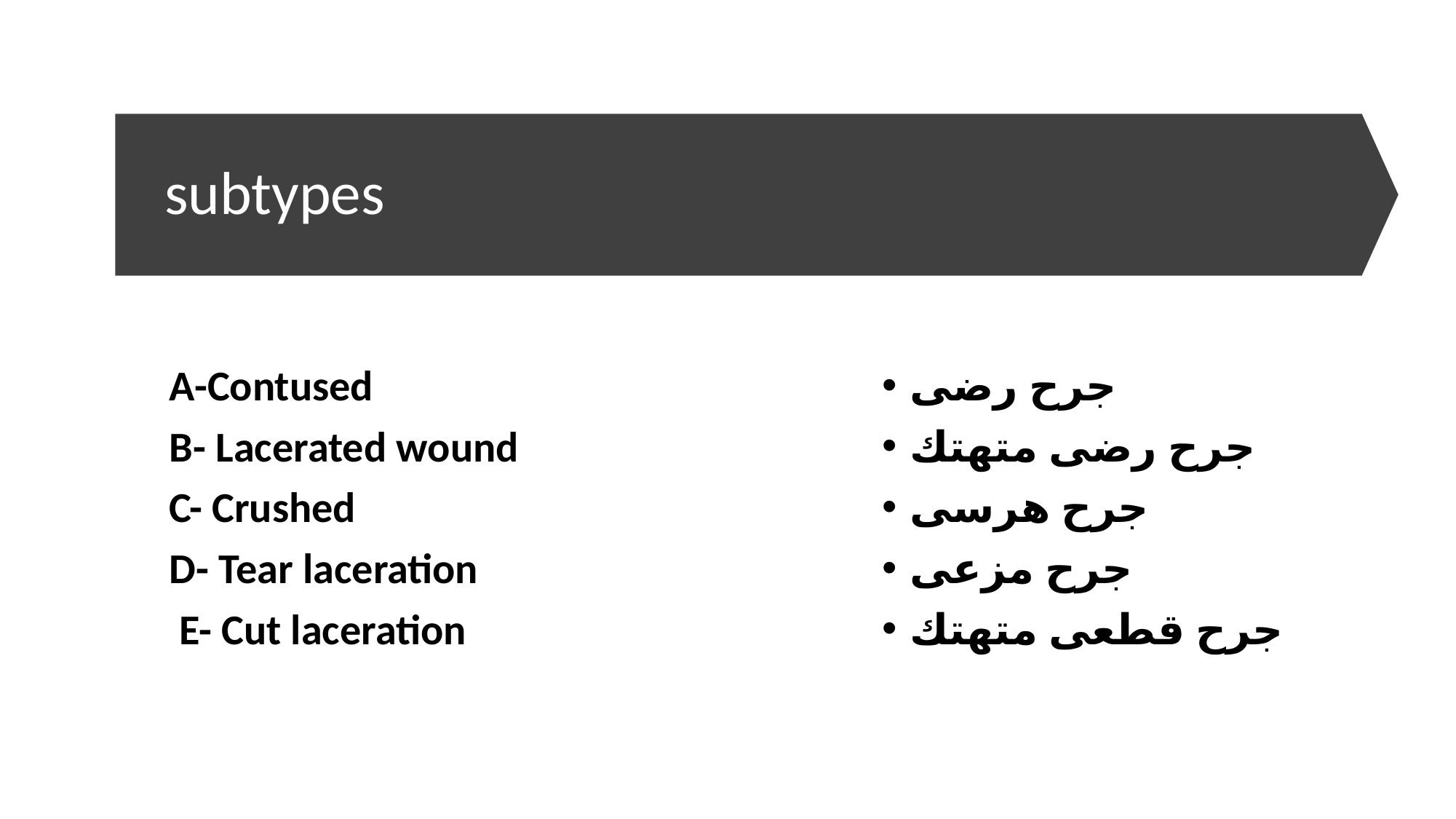

# subtypes
A-Contused
B- Lacerated wound
C- Crushed
D- Tear laceration
 E- Cut laceration

جرح رضى
جرح رضى متهتك
جرح هرسى
جرح مزعى
جرح قطعى متهتك